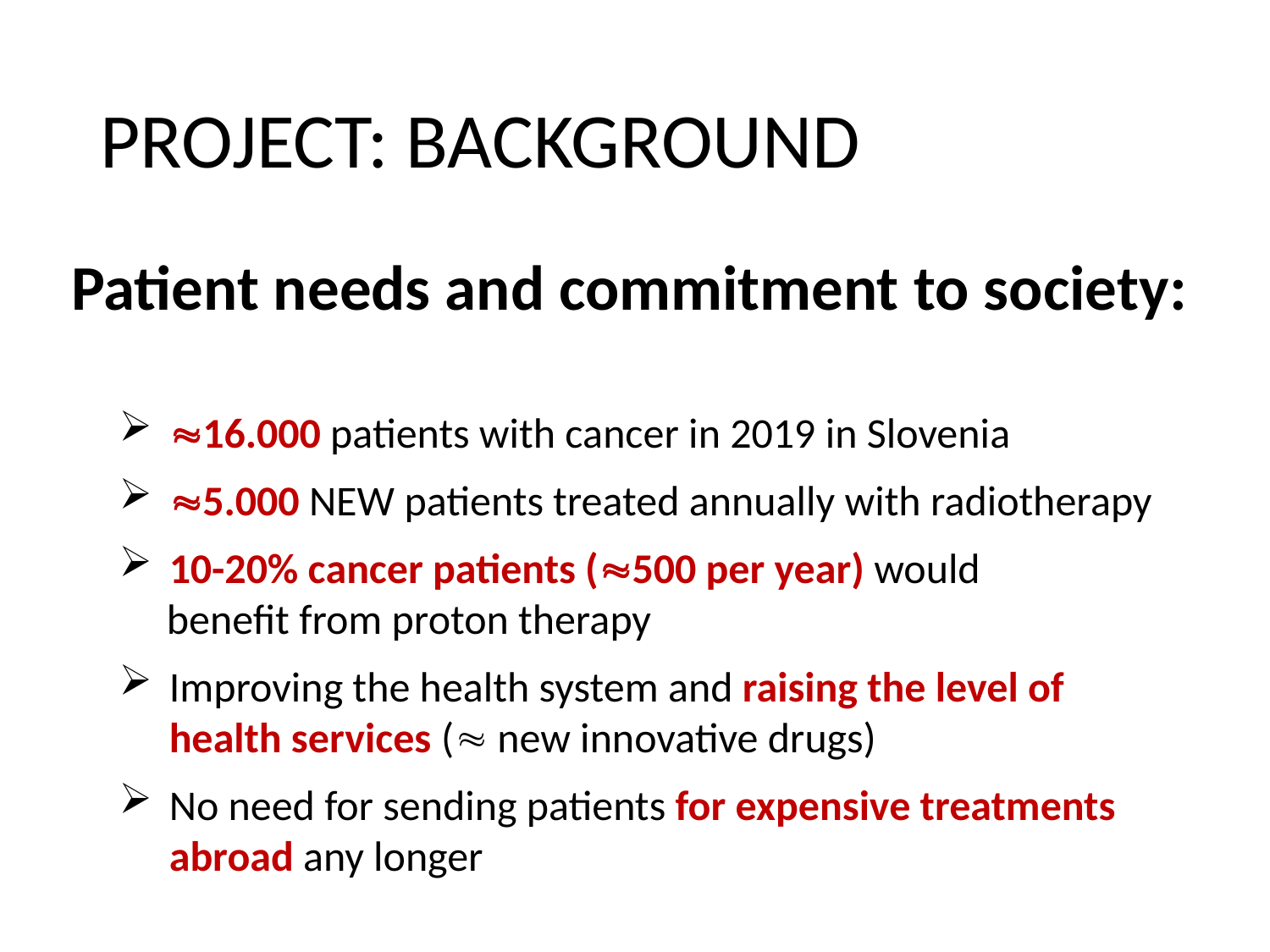

# PROJECT: BACKGROUND
Patient needs and commitment to society:
≈16.000 patients with cancer in 2019 in Slovenia

≈5.000 NEW patients treated annually with radiotherapy

10-20% cancer patients (≈500 per year) would
     benefit from proton therapy

Improving the health system and raising the level of health services (≈ new innovative drugs)

No need for sending patients for expensive treatments abroad any longer